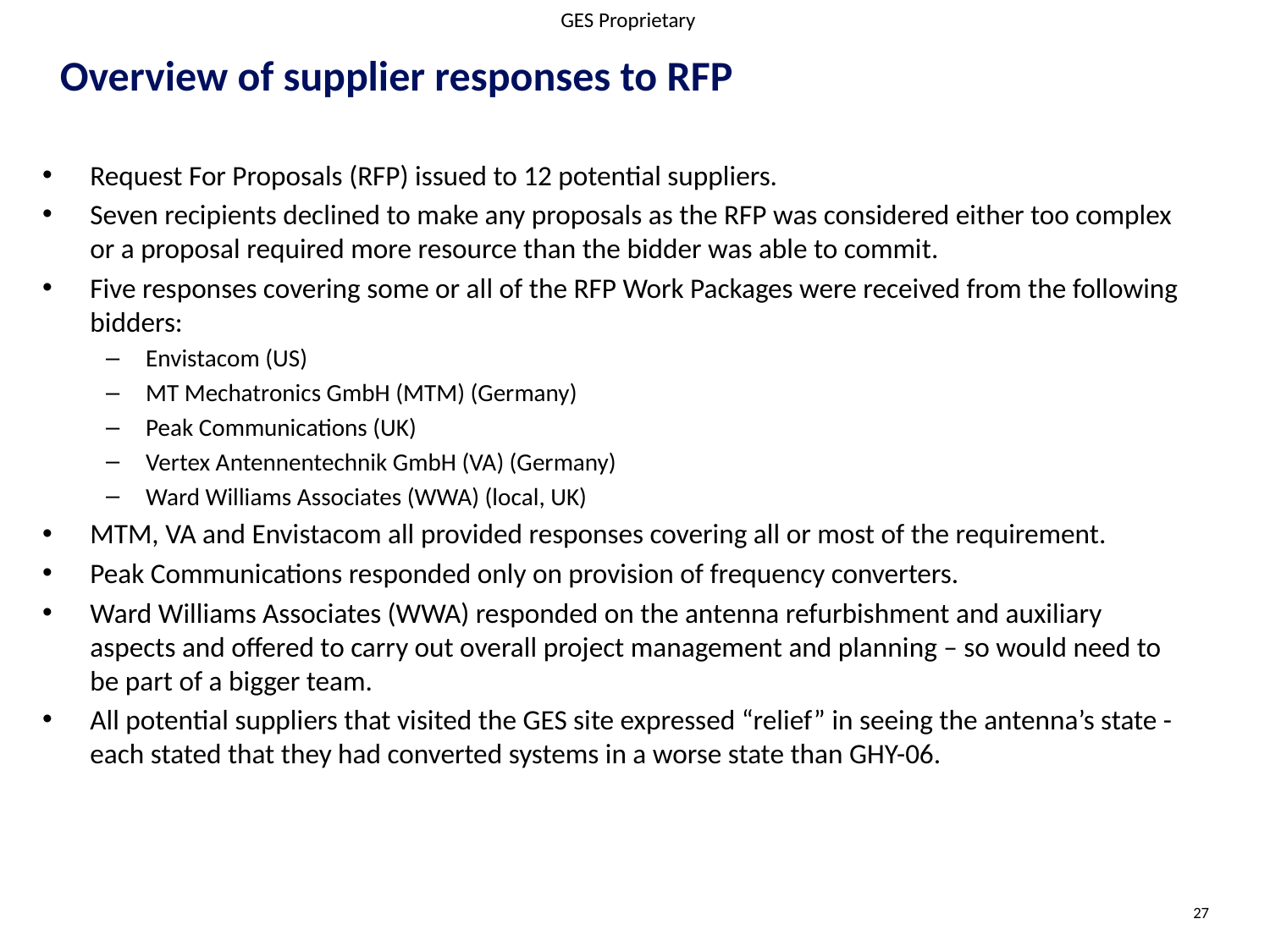

GES Proprietary
# Overview of supplier responses to RFP
Request For Proposals (RFP) issued to 12 potential suppliers.
Seven recipients declined to make any proposals as the RFP was considered either too complex or a proposal required more resource than the bidder was able to commit.
Five responses covering some or all of the RFP Work Packages were received from the following bidders:
Envistacom (US)
MT Mechatronics GmbH (MTM) (Germany)
Peak Communications (UK)
Vertex Antennentechnik GmbH (VA) (Germany)
Ward Williams Associates (WWA) (local, UK)
MTM, VA and Envistacom all provided responses covering all or most of the requirement.
Peak Communications responded only on provision of frequency converters.
Ward Williams Associates (WWA) responded on the antenna refurbishment and auxiliary aspects and offered to carry out overall project management and planning – so would need to be part of a bigger team.
All potential suppliers that visited the GES site expressed “relief” in seeing the antenna’s state - each stated that they had converted systems in a worse state than GHY-06.

27